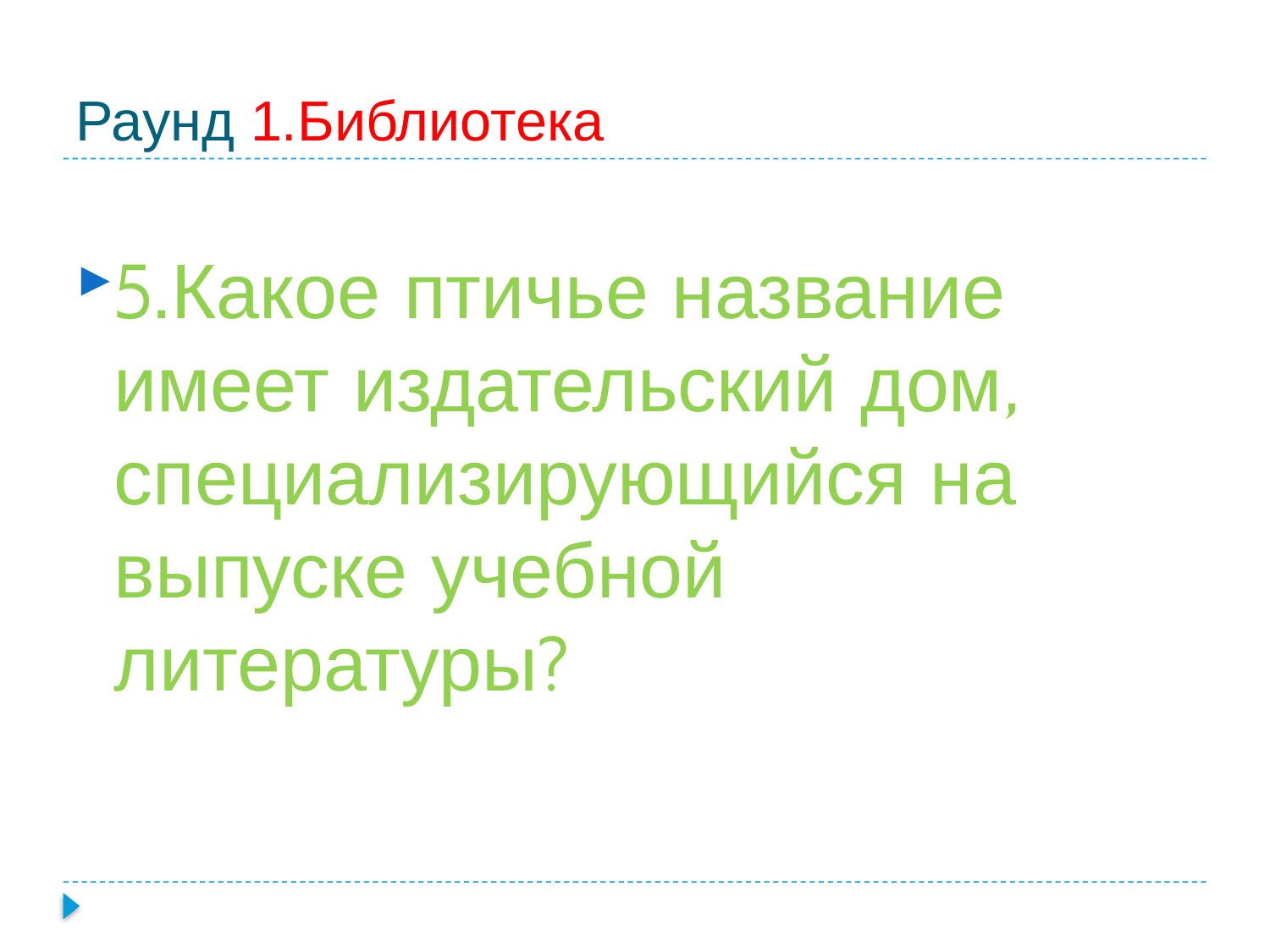

# Раунд 1.Библиотека

5.Какое птичье название имеет издательский дом, специализирующийся на выпуске учебной литературы?